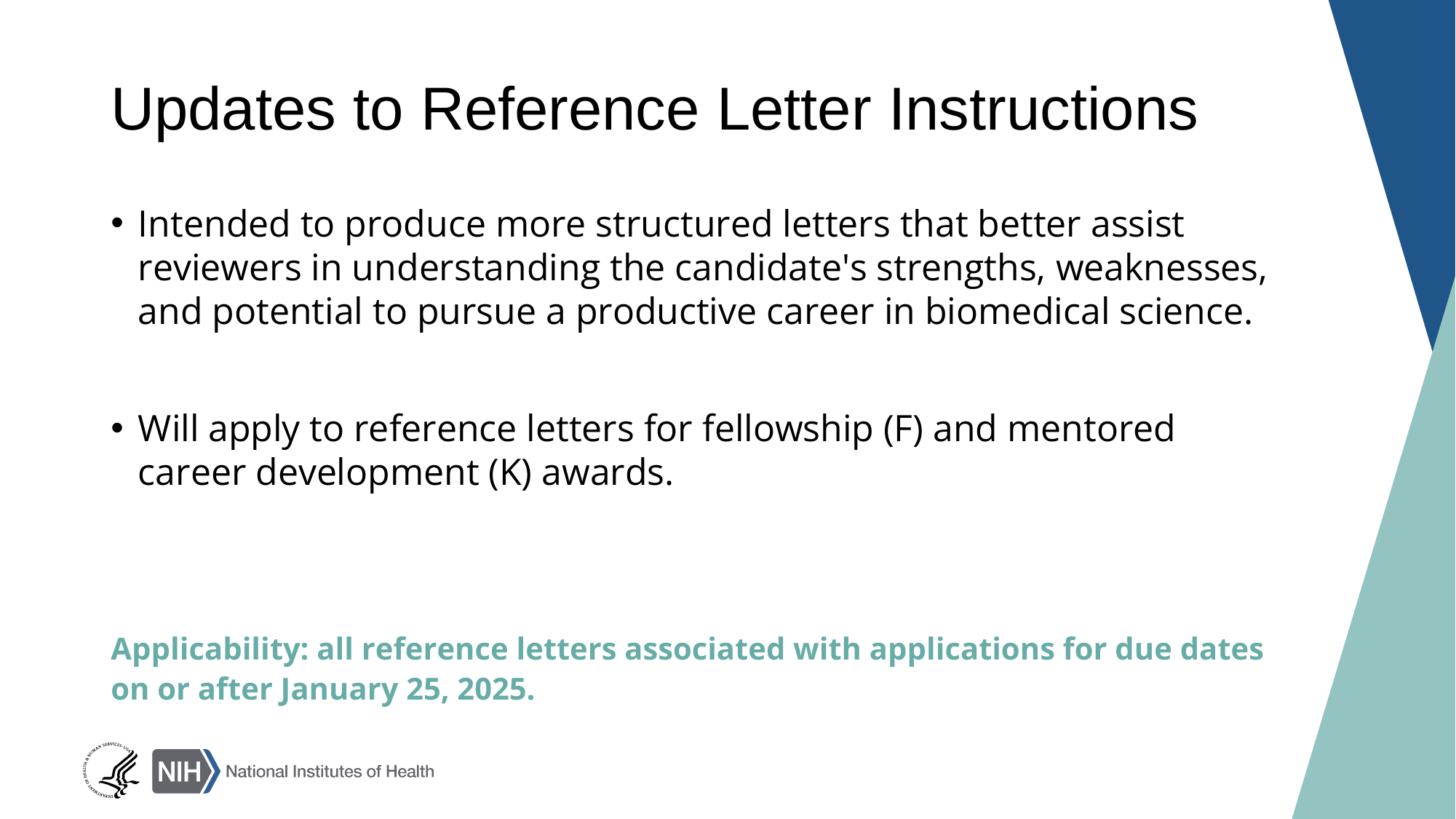

# Updates to Reference Letter Instructions
Intended to produce more structured letters that better assist reviewers in understanding the candidate's strengths, weaknesses, and potential to pursue a productive career in biomedical science.

Will apply to reference letters for fellowship (F) and mentored career development (K) awards.

Applicability: all reference letters associated with applications for due dates on or after January 25, 2025.